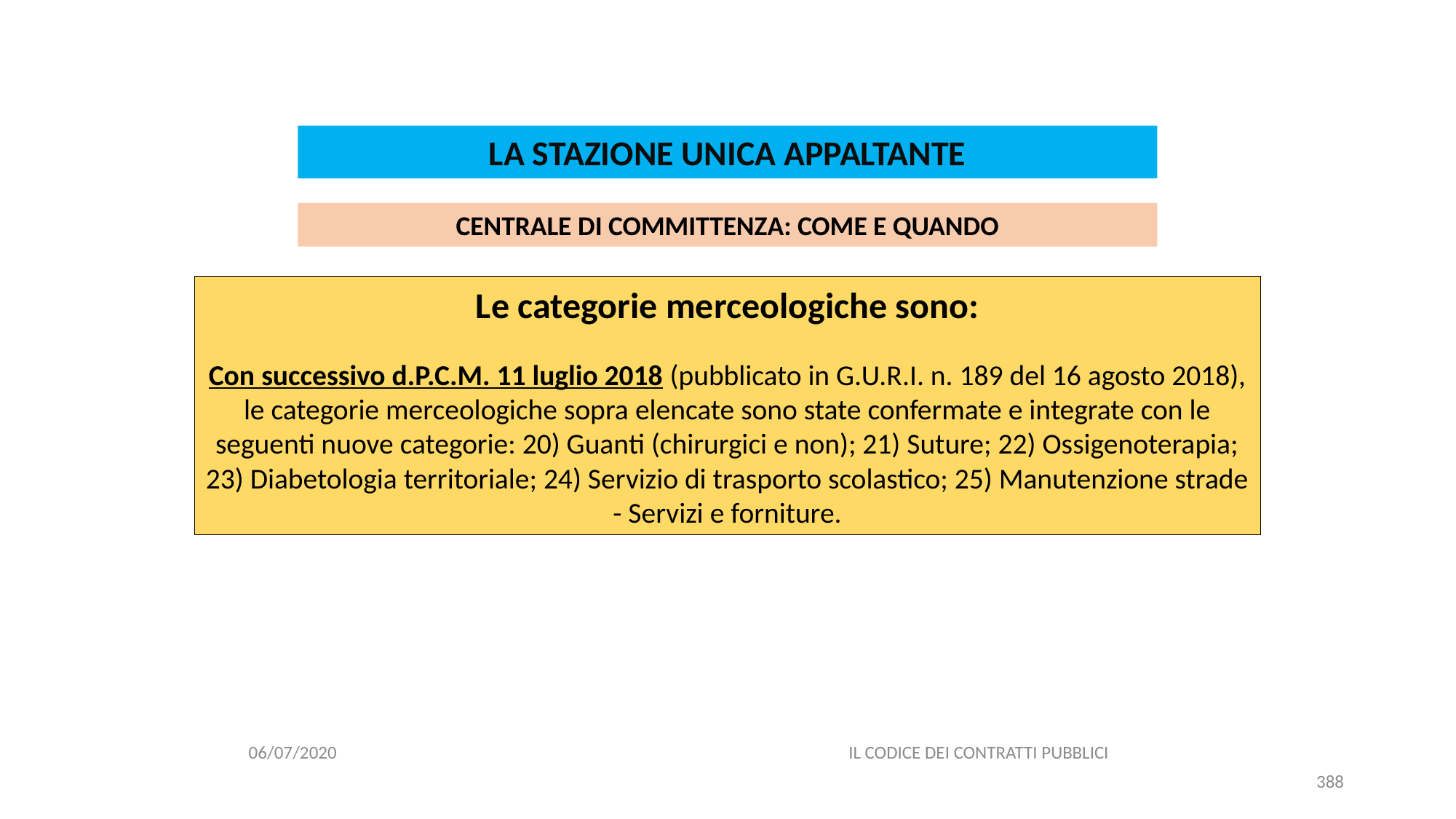

#
LA STAZIONE UNICA APPALTANTE
CENTRALE DI COMMITTENZA: COME E QUANDO
Le categorie merceologiche sono:

Con successivo d.P.C.M. 11 luglio 2018 (pubblicato in G.U.R.I. n. 189 del 16 agosto 2018), le categorie merceologiche sopra elencate sono state confermate e integrate con le seguenti nuove categorie: 20) Guanti (chirurgici e non); 21) Suture; 22) Ossigenoterapia; 23) Diabetologia territoriale; 24) Servizio di trasporto scolastico; 25) Manutenzione strade - Servizi e forniture.

06/07/2020
IL CODICE DEI CONTRATTI PUBBLICI
388